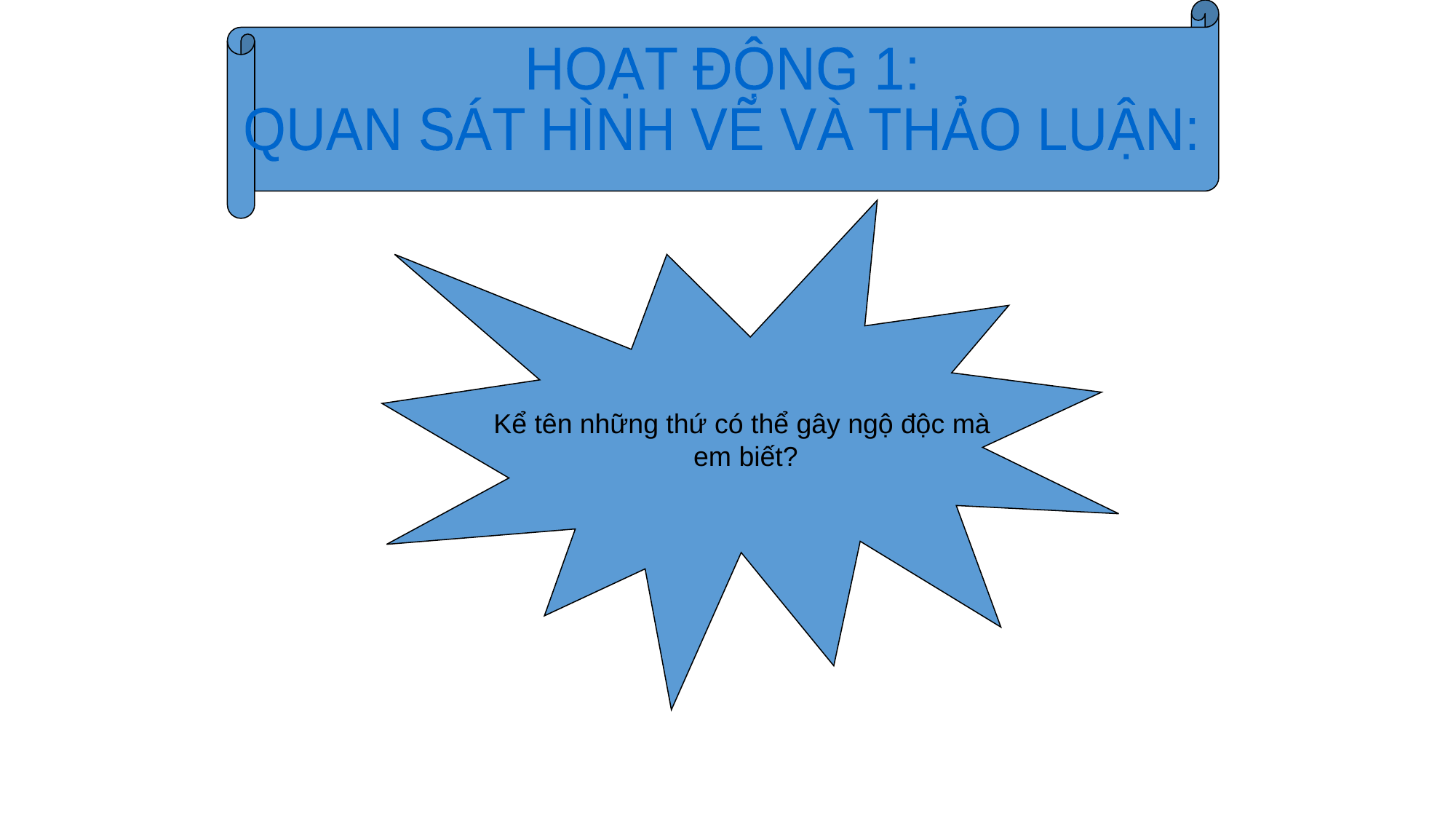

#
HOẠT ĐỘNG 1:
QUAN SÁT HÌNH VẼ VÀ THẢO LUẬN:
Kể tên những thứ có thể gây ngộ độc mà
em biết?